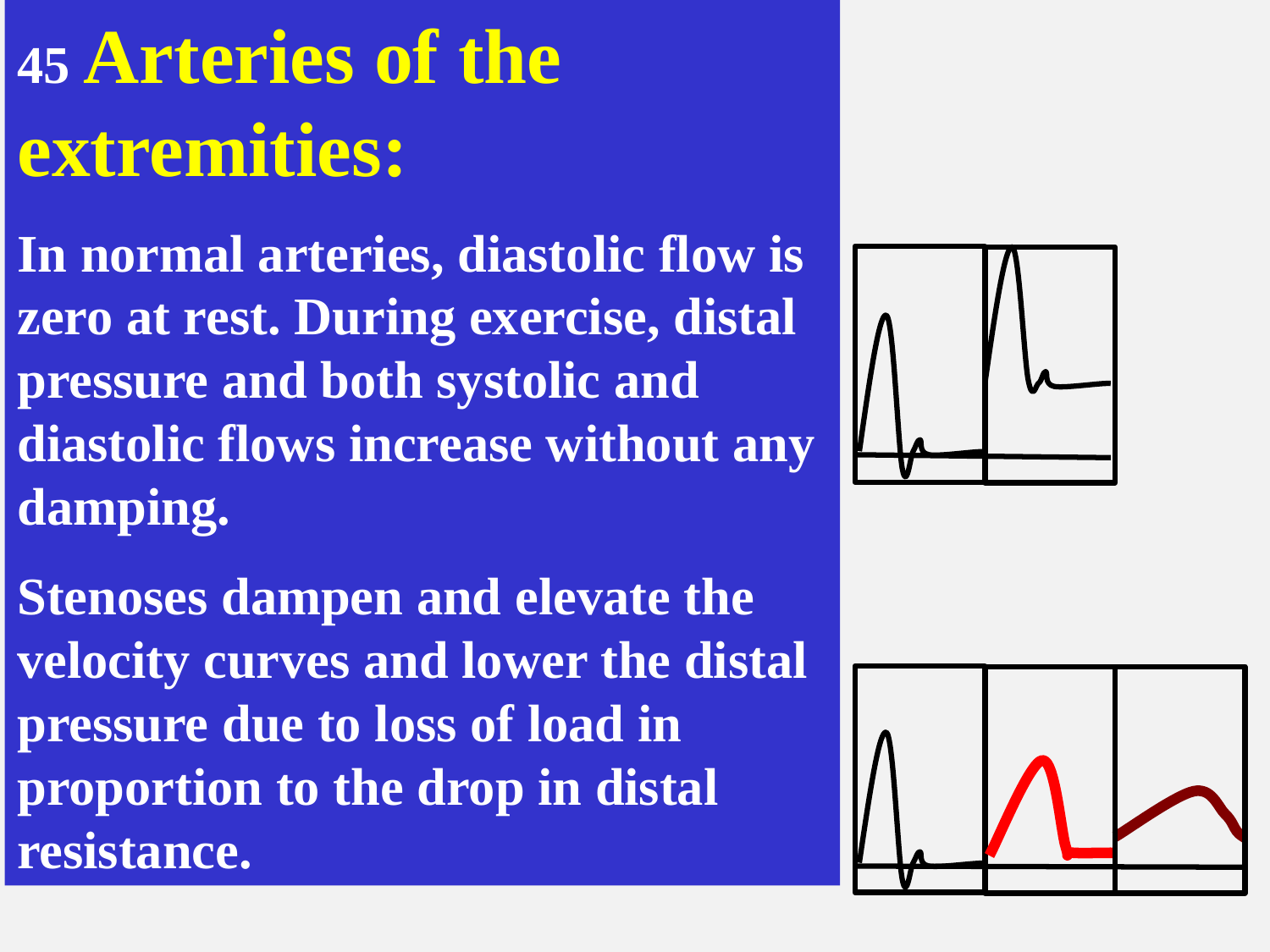

45 Arteries of the extremities:
In normal arteries, diastolic flow is zero at rest. During exercise, distal pressure and both systolic and diastolic flows increase without any damping.
Stenoses dampen and elevate the velocity curves and lower the distal pressure due to loss of load in proportion to the drop in distal resistance.